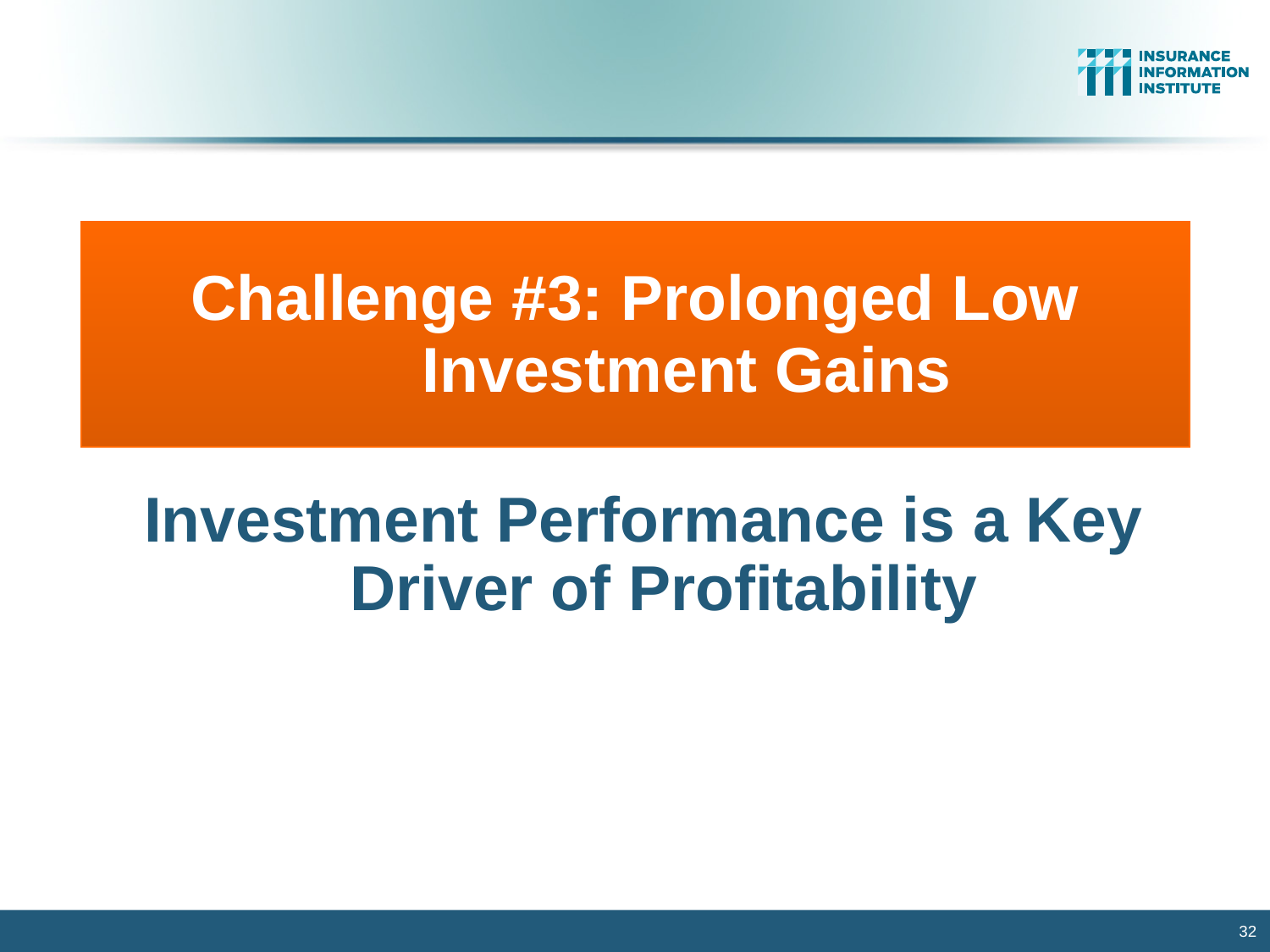

Challenge #3: Prolonged Low Investment Gains
Investment Performance is a Key Driver of Profitability

32